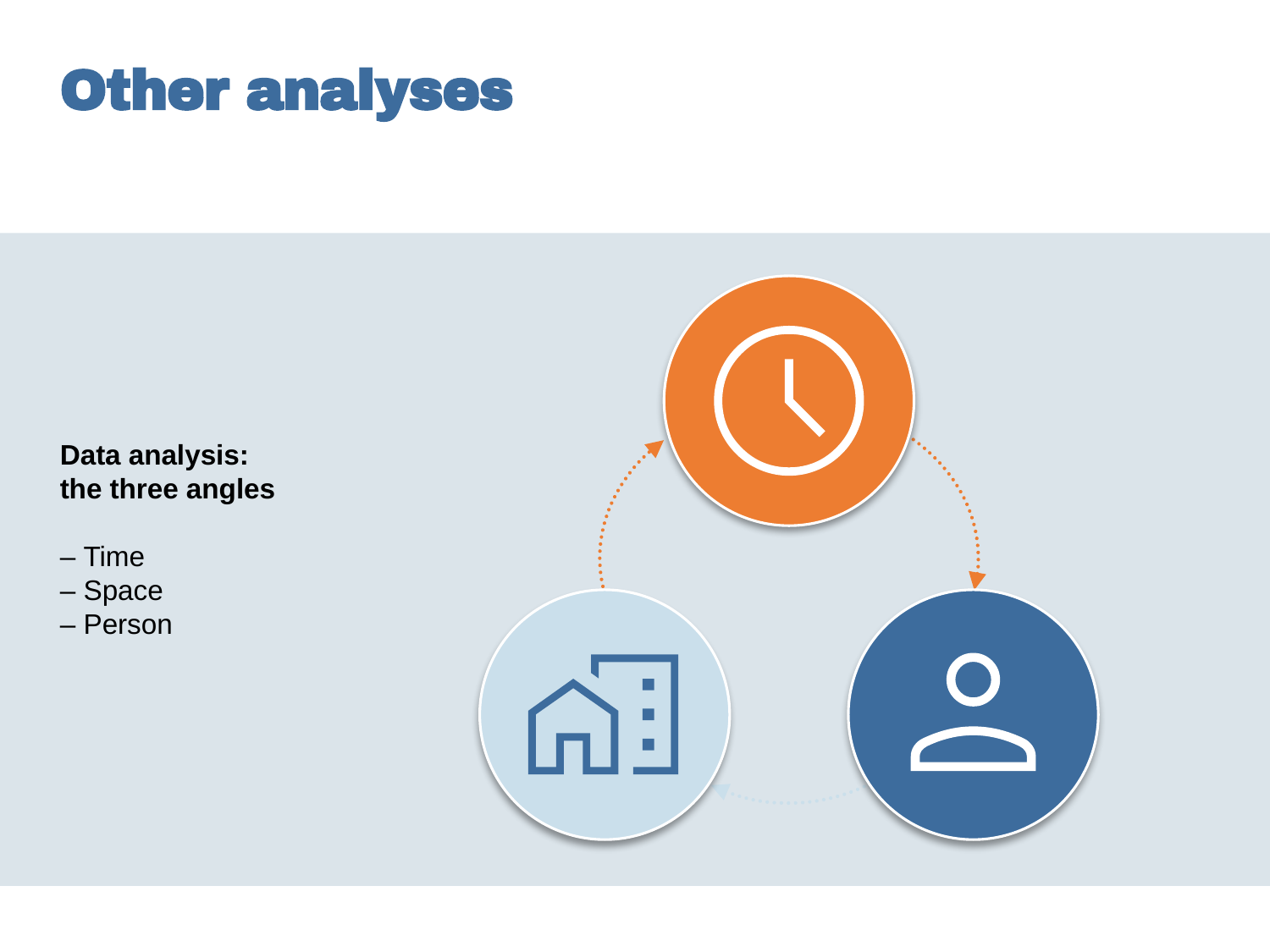

Other analyses

Data analysis:
the three angles

– Time
– Space
– Person